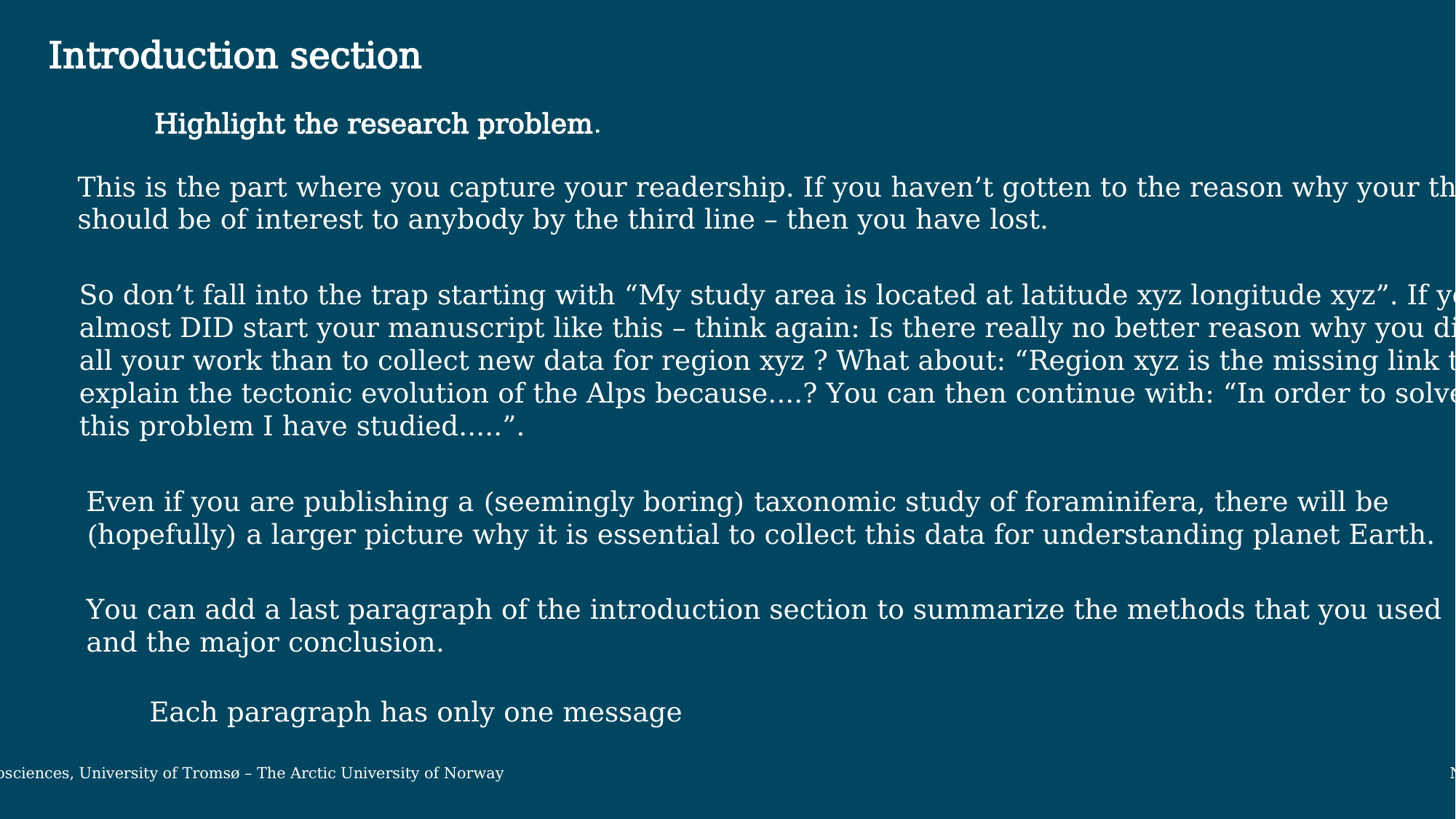

Introduction section
Highlight the research problem.
This is the part where you capture your readership. If you haven’t gotten to the reason why your thesis
should be of interest to anybody by the third line – then you have lost.
So don’t fall into the trap starting with “My study area is located at latitude xyz longitude xyz”. If you
almost DID start your manuscript like this – think again: Is there really no better reason why you did
all your work than to collect new data for region xyz ? What about: “Region xyz is the missing link to
explain the tectonic evolution of the Alps because....? You can then continue with: “In order to solve
this problem I have studied.....”.
Even if you are publishing a (seemingly boring) taxonomic study of foraminifera, there will be
(hopefully) a larger picture why it is essential to collect this data for understanding planet Earth.
You can add a last paragraph of the introduction section to summarize the methods that you used
and the major conclusion.
Each paragraph has only one message
Department of Geosciences, University of Tromsø – The Arctic University of Norway                                                                                                                                                                                                        November 13, 2019